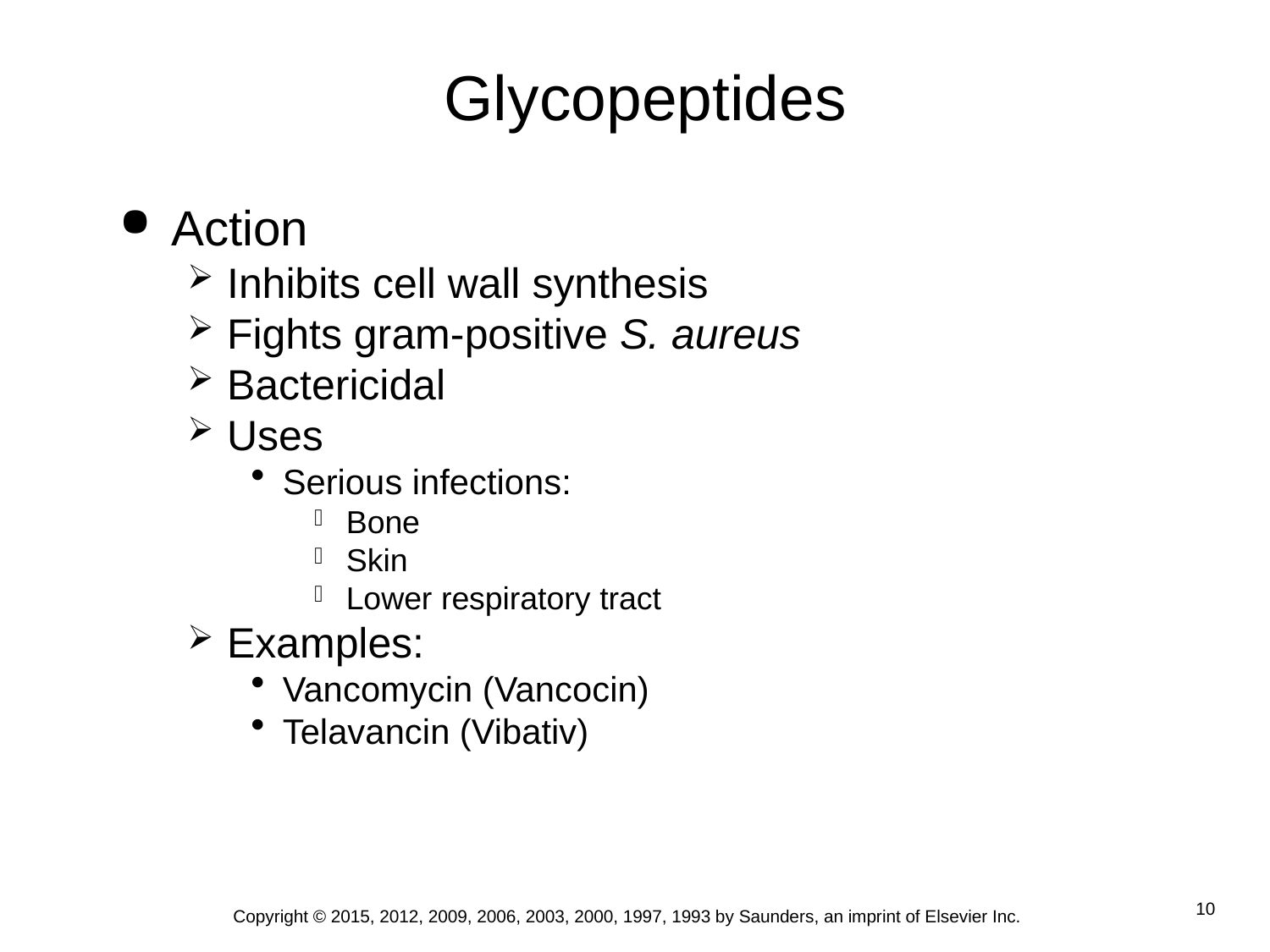

# Glycopeptides
Action
Inhibits cell wall synthesis
Fights gram-positive S. aureus
Bactericidal
Uses
Serious infections:
Bone
Skin
Lower respiratory tract
Examples:
Vancomycin (Vancocin)
Telavancin (Vibativ)
Copyright © 2015, 2012, 2009, 2006, 2003, 2000, 1997, 1993 by Saunders, an imprint of Elsevier Inc.